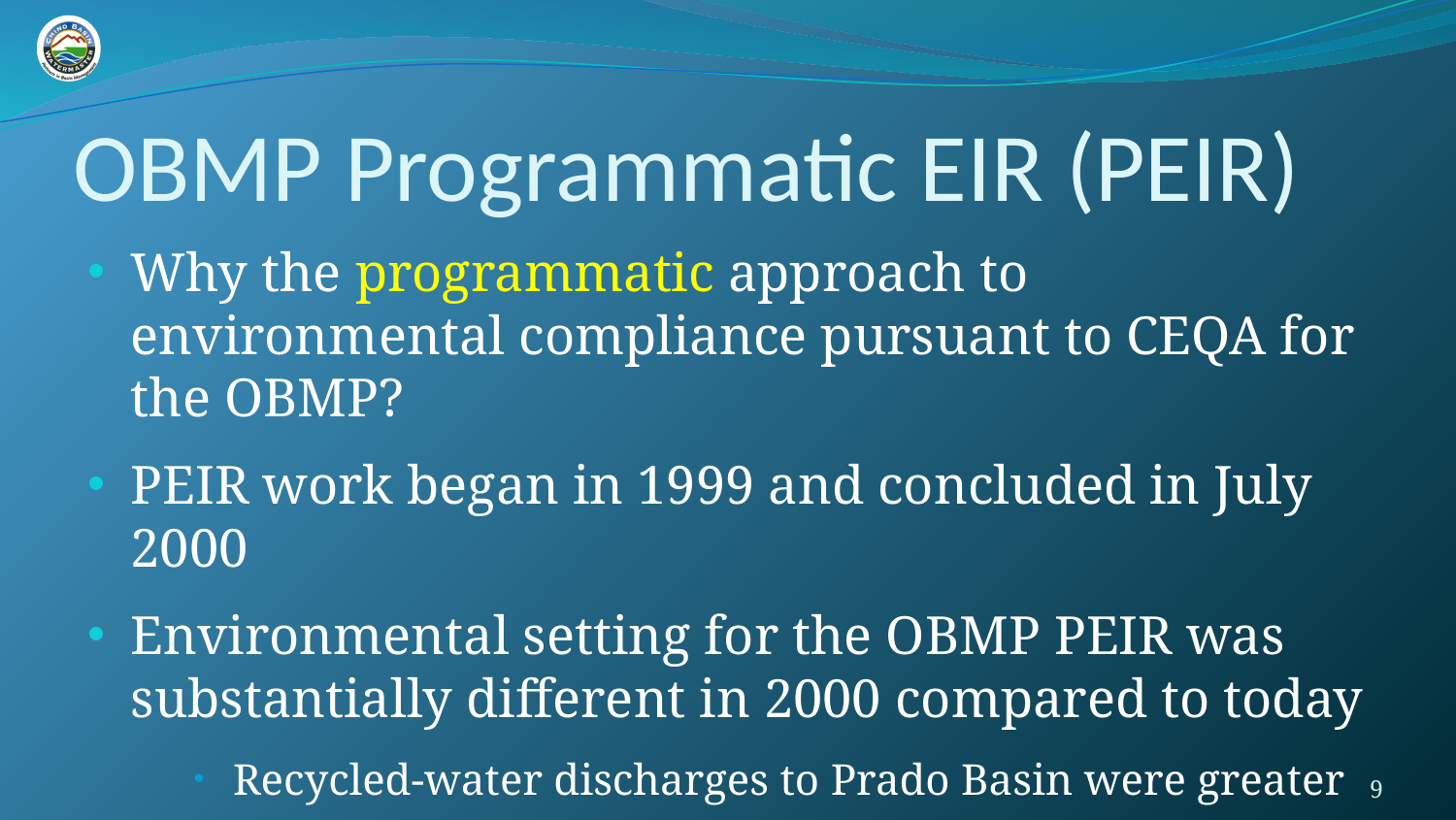

# OBMP Programmatic EIR (PEIR)
Why the programmatic approach to environmental compliance pursuant to CEQA for the OBMP?
PEIR work began in 1999 and concluded in July 2000
Environmental setting for the OBMP PEIR was substantially different in 2000 compared to today
Recycled-water discharges to Prado Basin were greater
Endangered species issues were much simpler
9